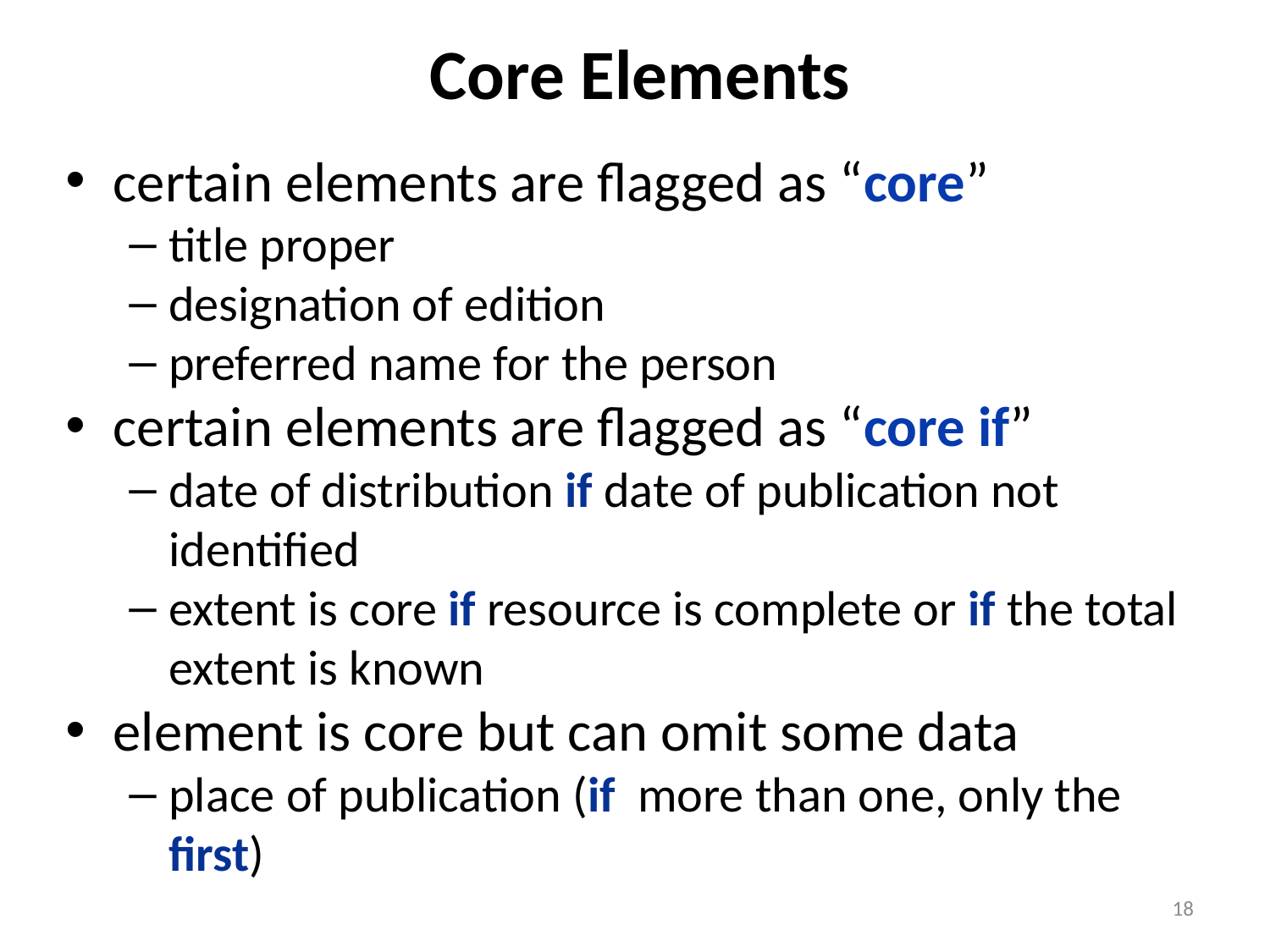

# Core Elements
certain elements are flagged as “core”
title proper
designation of edition
preferred name for the person
certain elements are flagged as “core if”
date of distribution if date of publication not identified
extent is core if resource is complete or if the total extent is known
element is core but can omit some data
place of publication (if  more than one, only the first)
18